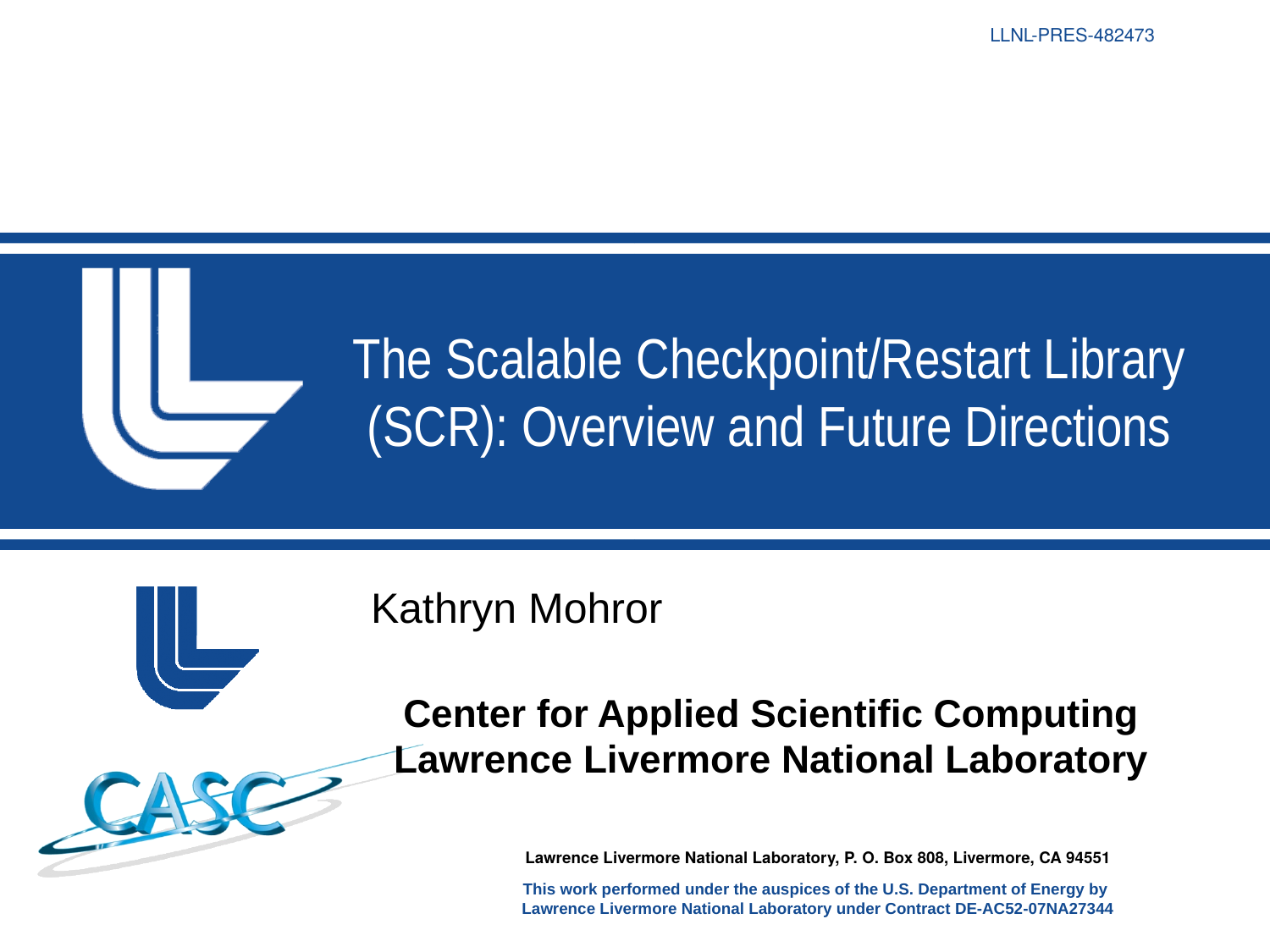

# The Scalable Checkpoint/Restart Library (SCR): Overview and Future Directions
Kathryn Mohror